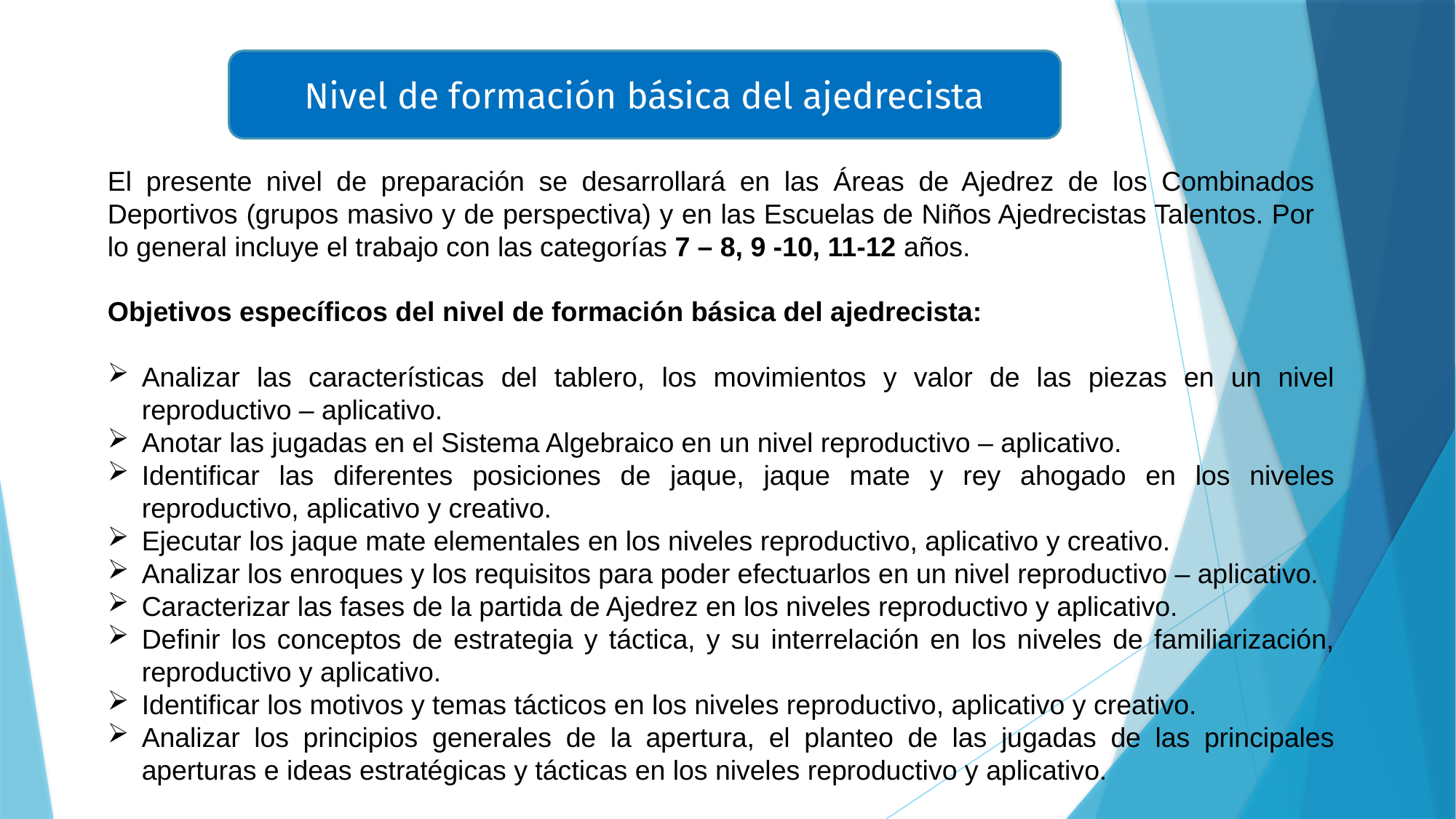

Nivel de formación básica del ajedrecista
El presente nivel de preparación se desarrollará en las Áreas de Ajedrez de los Combinados Deportivos (grupos masivo y de perspectiva) y en las Escuelas de Niños Ajedrecistas Talentos. Por lo general incluye el trabajo con las categorías 7 – 8, 9 -10, 11-12 años.
Objetivos específicos del nivel de formación básica del ajedrecista:

Analizar las características del tablero, los movimientos y valor de las piezas en un nivel reproductivo – aplicativo.
Anotar las jugadas en el Sistema Algebraico en un nivel reproductivo – aplicativo.
Identificar las diferentes posiciones de jaque, jaque mate y rey ahogado en los niveles reproductivo, aplicativo y creativo.
Ejecutar los jaque mate elementales en los niveles reproductivo, aplicativo y creativo.
Analizar los enroques y los requisitos para poder efectuarlos en un nivel reproductivo – aplicativo.
Caracterizar las fases de la partida de Ajedrez en los niveles reproductivo y aplicativo.
Definir los conceptos de estrategia y táctica, y su interrelación en los niveles de familiarización, reproductivo y aplicativo.
Identificar los motivos y temas tácticos en los niveles reproductivo, aplicativo y creativo.
Analizar los principios generales de la apertura, el planteo de las jugadas de las principales aperturas e ideas estratégicas y tácticas en los niveles reproductivo y aplicativo.